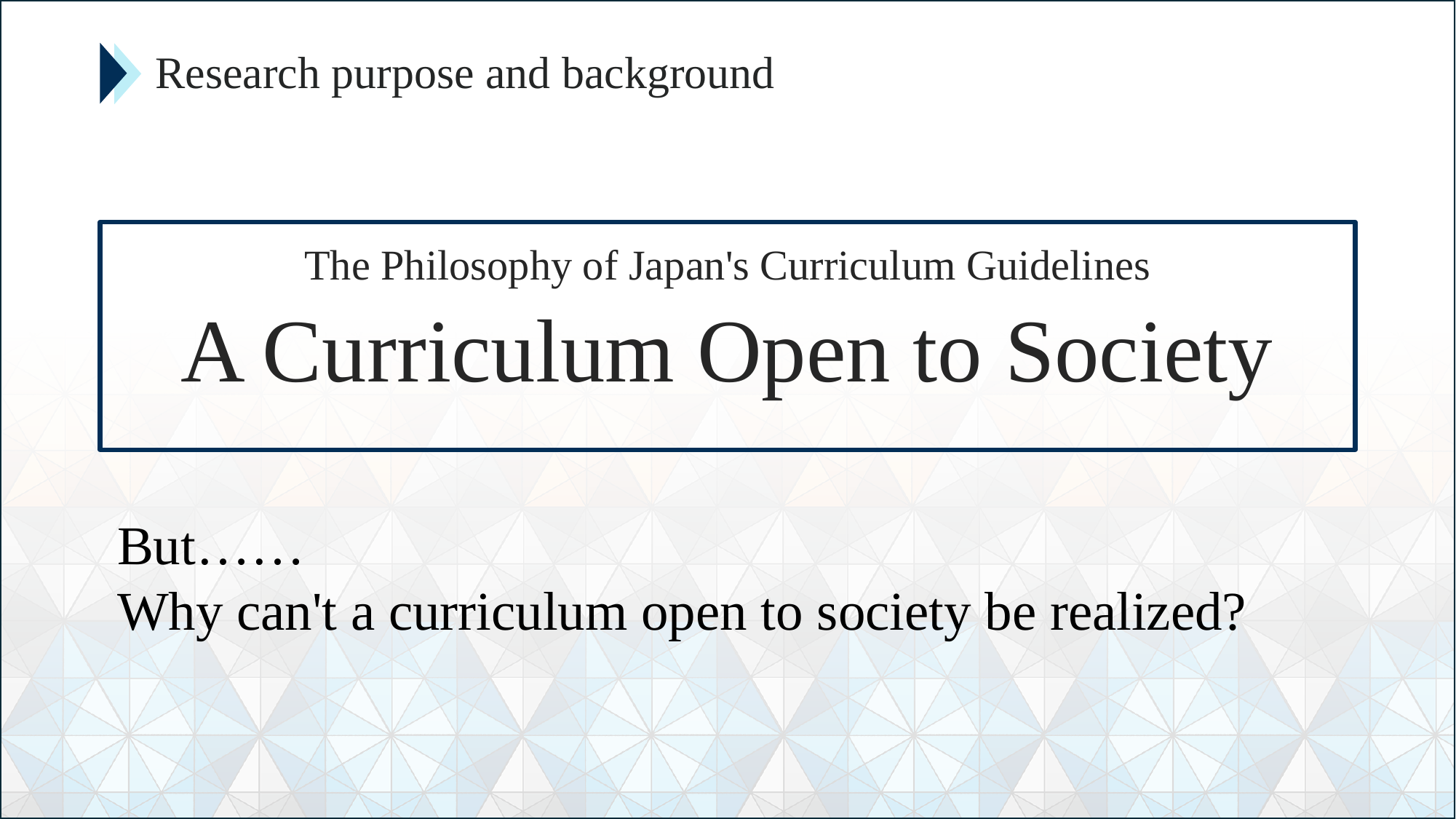

# Research purpose and background
The Philosophy of Japan's Curriculum Guidelines
A Curriculum Open to Society
But……
Why can't a curriculum open to society be realized?